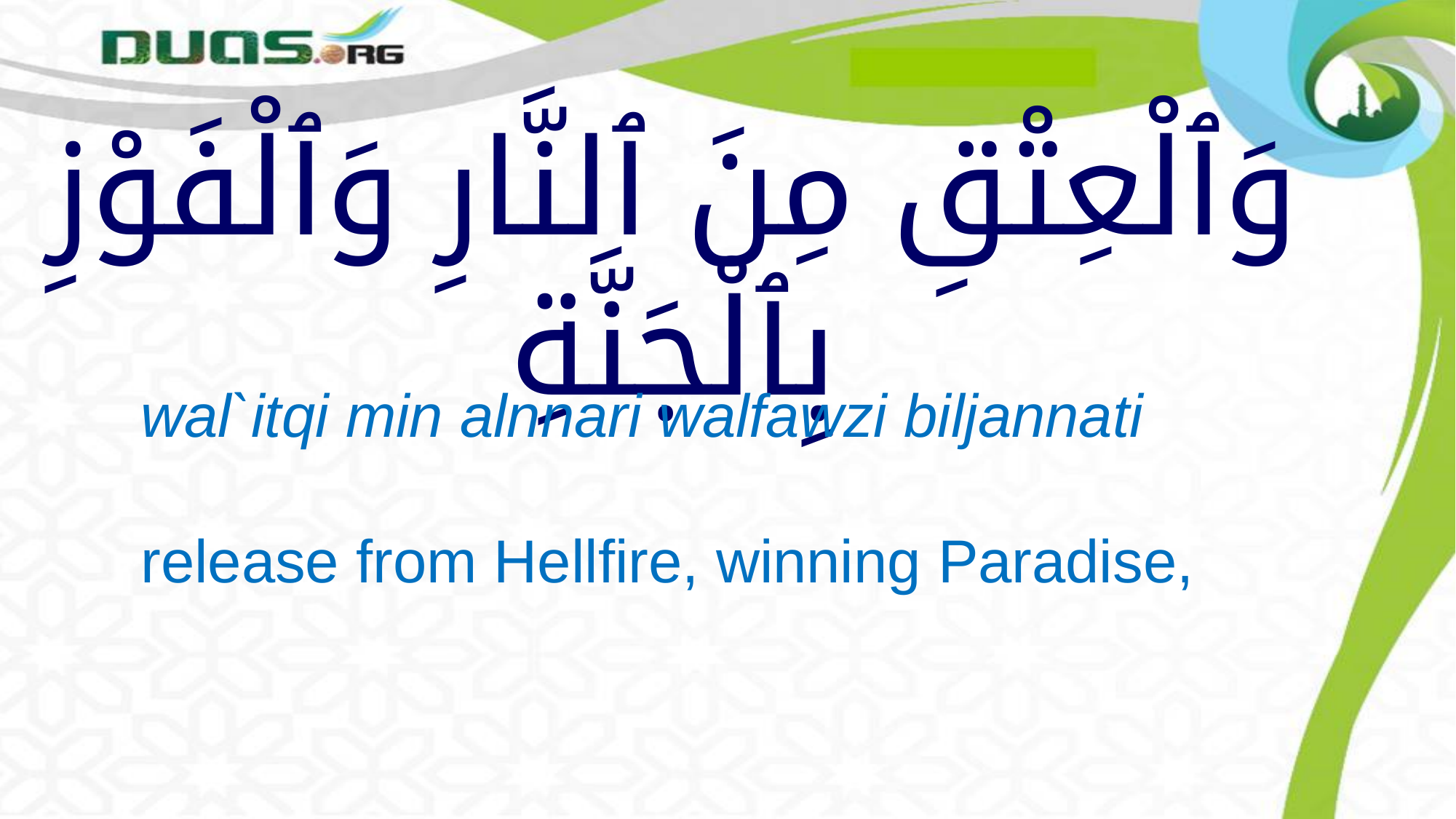

# وَٱلْعِتْقِ مِنَ ٱلنَّارِ وَٱلْفَوْزِ بِٱلْجَنَّةِ
      wal`itqi min alnnari walfawzi biljannati

      release from Hellfire, winning Paradise,